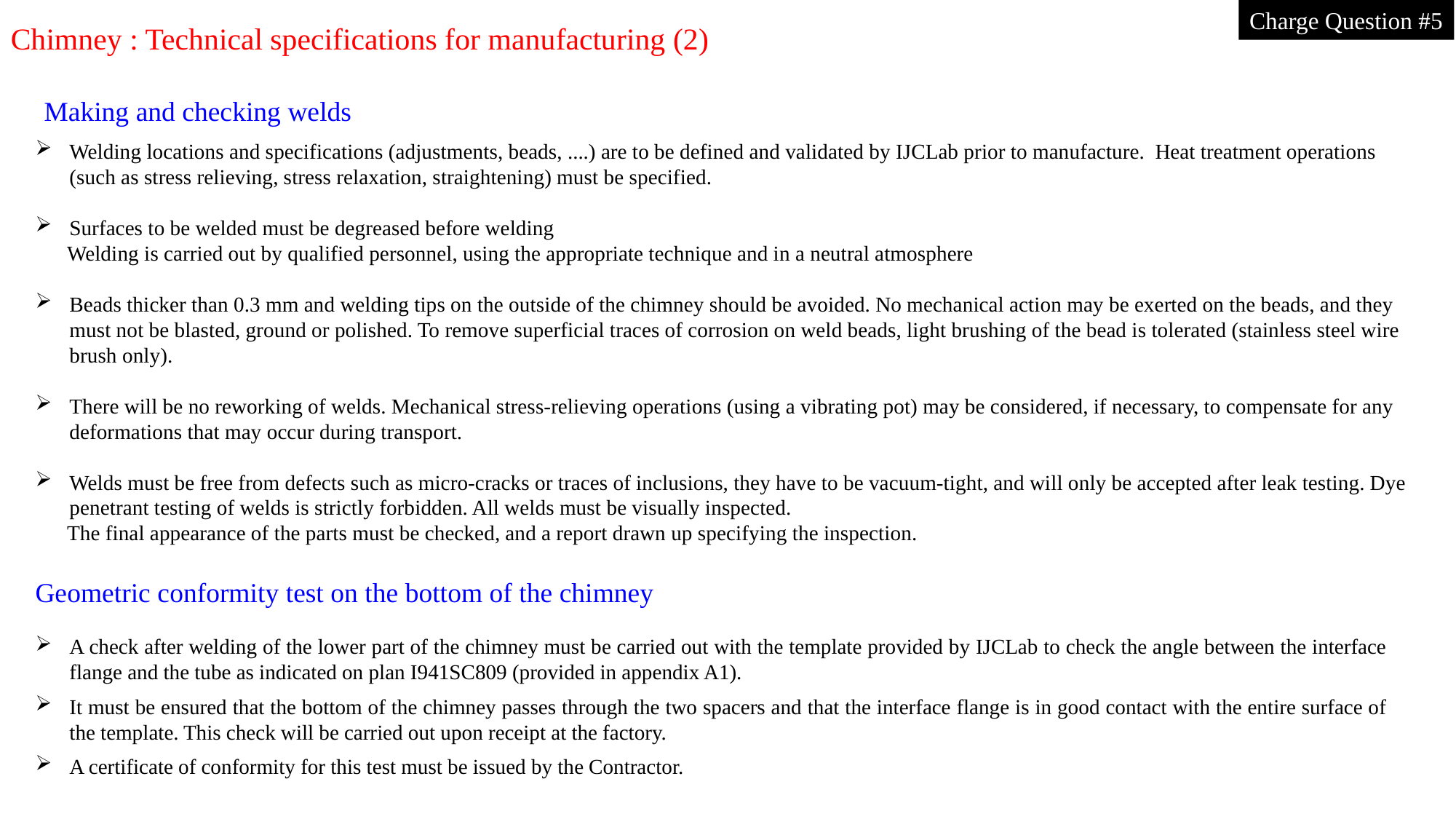

Charge Question #5
Chimney : Technical specifications for manufacturing (2)
Making and checking welds
Welding locations and specifications (adjustments, beads, ....) are to be defined and validated by IJCLab prior to manufacture.  Heat treatment operations (such as stress relieving, stress relaxation, straightening) must be specified.

Surfaces to be welded must be degreased before welding
      Welding is carried out by qualified personnel, using the appropriate technique and in a neutral atmosphere

Beads thicker than 0.3 mm and welding tips on the outside of the chimney should be avoided. No mechanical action may be exerted on the beads, and they must not be blasted, ground or polished. To remove superficial traces of corrosion on weld beads, light brushing of the bead is tolerated (stainless steel wire brush only).

There will be no reworking of welds. Mechanical stress-relieving operations (using a vibrating pot) may be considered, if necessary, to compensate for any deformations that may occur during transport.

Welds must be free from defects such as micro-cracks or traces of inclusions, they have to be vacuum-tight, and will only be accepted after leak testing. Dye penetrant testing of welds is strictly forbidden. All welds must be visually inspected.
      The final appearance of the parts must be checked, and a report drawn up specifying the inspection.
Geometric conformity test on the bottom of the chimney
A check after welding of the lower part of the chimney must be carried out with the template provided by IJCLab to check the angle between the interface flange and the tube as indicated on plan I941SC809 (provided in appendix A1).
It must be ensured that the bottom of the chimney passes through the two spacers and that the interface flange is in good contact with the entire surface of the template. This check will be carried out upon receipt at the factory.
A certificate of conformity for this test must be issued by the Contractor.